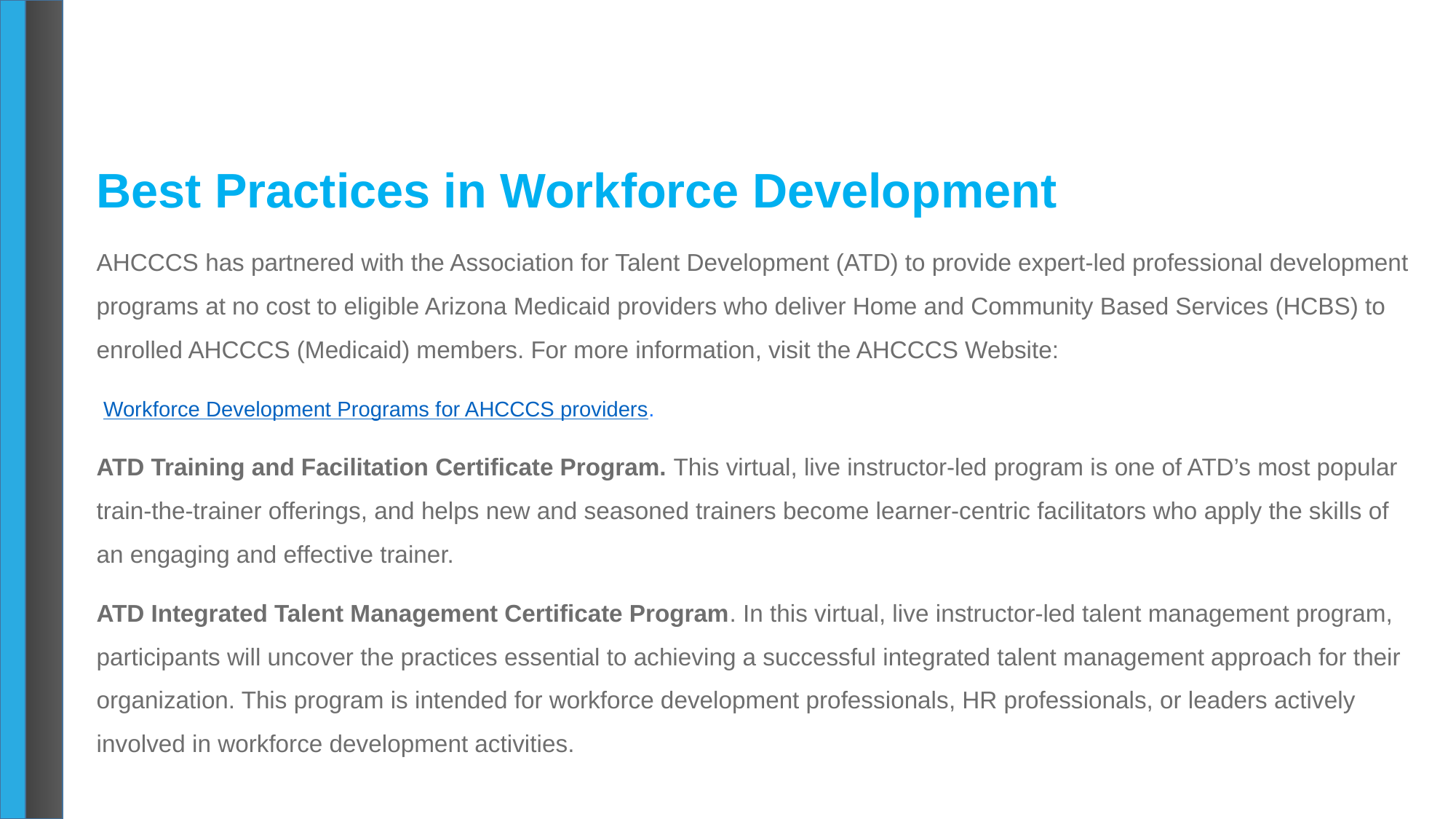

Best Practices in Workforce Development
AHCCCS has partnered with the Association for Talent Development (ATD) to provide expert-led professional development programs at no cost to eligible Arizona Medicaid providers who deliver Home and Community Based Services (HCBS) to enrolled AHCCCS (Medicaid) members. For more information, visit the AHCCCS Website:
 Workforce Development Programs for AHCCCS providers.
ATD Training and Facilitation Certificate Program. This virtual, live instructor-led program is one of ATD’s most popular train-the-trainer offerings, and helps new and seasoned trainers become learner-centric facilitators who apply the skills of an engaging and effective trainer.
ATD Integrated Talent Management Certificate Program. In this virtual, live instructor-led talent management program, participants will uncover the practices essential to achieving a successful integrated talent management approach for their organization. This program is intended for workforce development professionals, HR professionals, or leaders actively involved in workforce development activities.